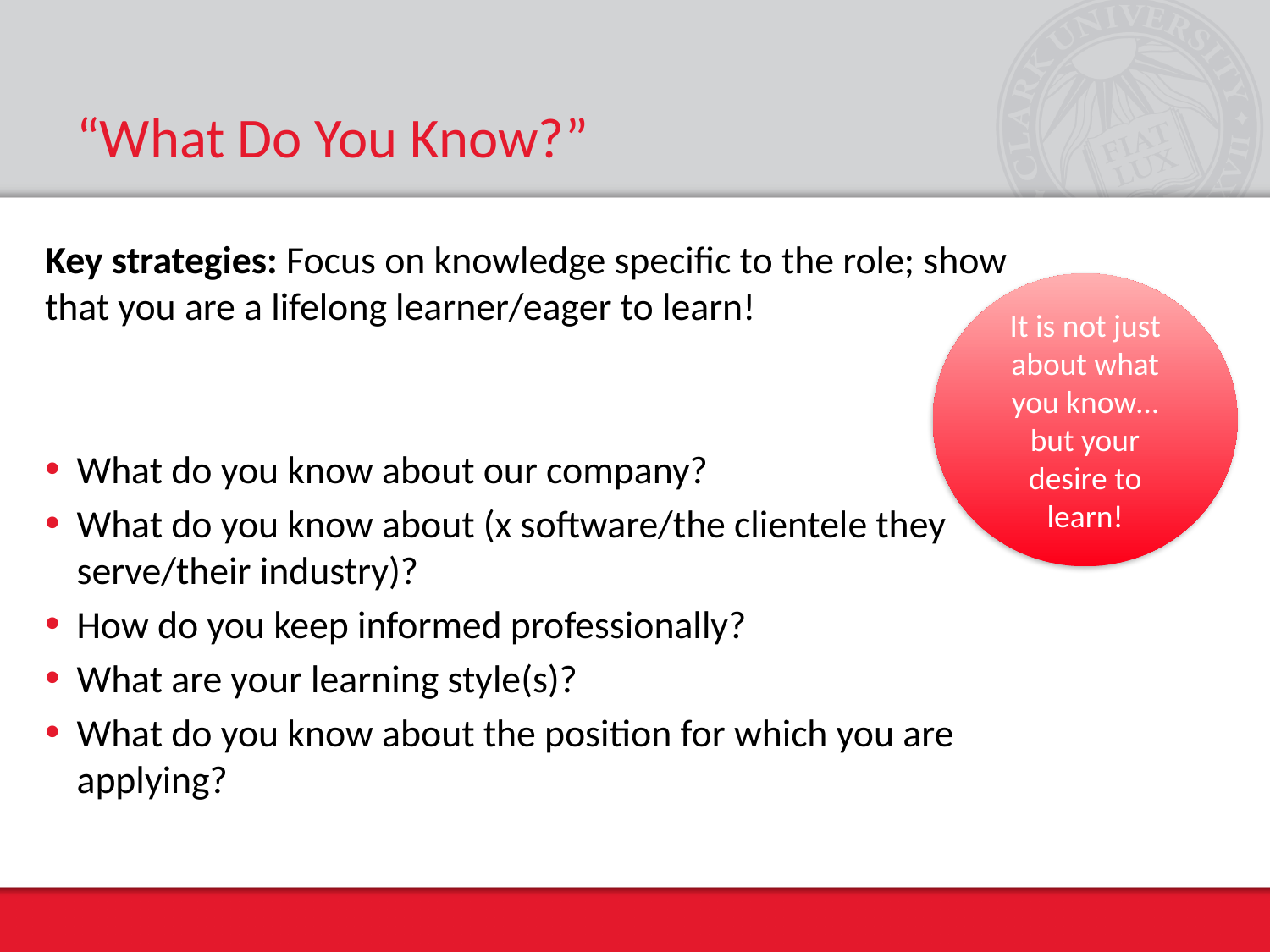

# “What Do You Know?”
Key strategies: Focus on knowledge specific to the role; show that you are a lifelong learner/eager to learn!

What do you know about our company?
What do you know about (x software/the clientele they serve/their industry)?
How do you keep informed professionally?
What are your learning style(s)?
What do you know about the position for which you are applying?

It is not just about what you know…but your desire to learn!